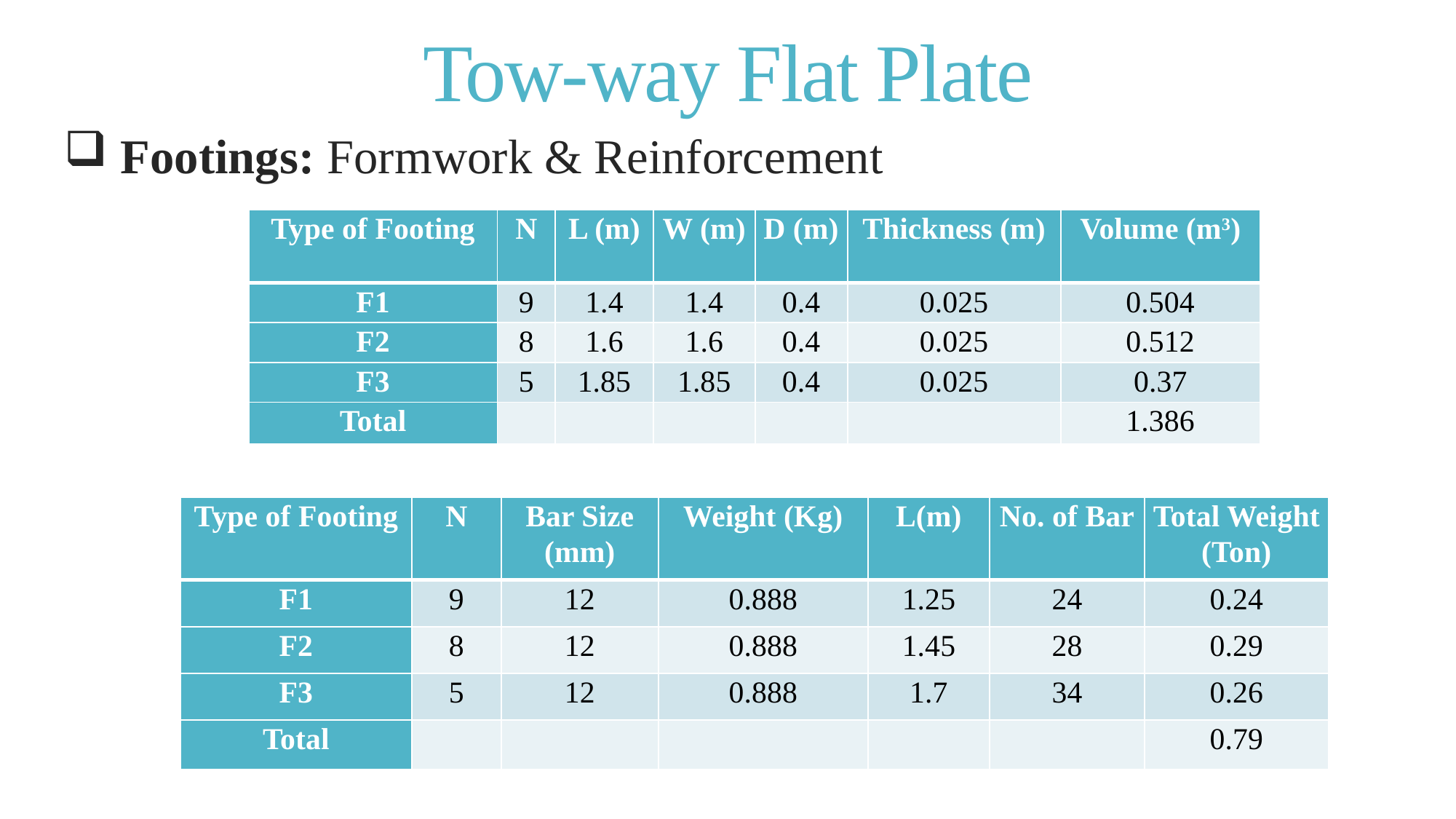

# Tow-way Flat Plate
 Footings: Formwork & Reinforcement
| Type of Footing | N | L (m) | W (m) | D (m) | Thickness (m) | Volume (m3) |
| --- | --- | --- | --- | --- | --- | --- |
| F1 | 9 | 1.4 | 1.4 | 0.4 | 0.025 | 0.504 |
| F2 | 8 | 1.6 | 1.6 | 0.4 | 0.025 | 0.512 |
| F3 | 5 | 1.85 | 1.85 | 0.4 | 0.025 | 0.37 |
| Total |  |  |  |  |  | 1.386 |
| Type of Footing | N | Bar Size (mm) | Weight (Kg) | L(m) | No. of Bar | Total Weight (Ton) |
| --- | --- | --- | --- | --- | --- | --- |
| F1 | 9 | 12 | 0.888 | 1.25 | 24 | 0.24 |
| F2 | 8 | 12 | 0.888 | 1.45 | 28 | 0.29 |
| F3 | 5 | 12 | 0.888 | 1.7 | 34 | 0.26 |
| Total |  |  |  |  |  | 0.79 |